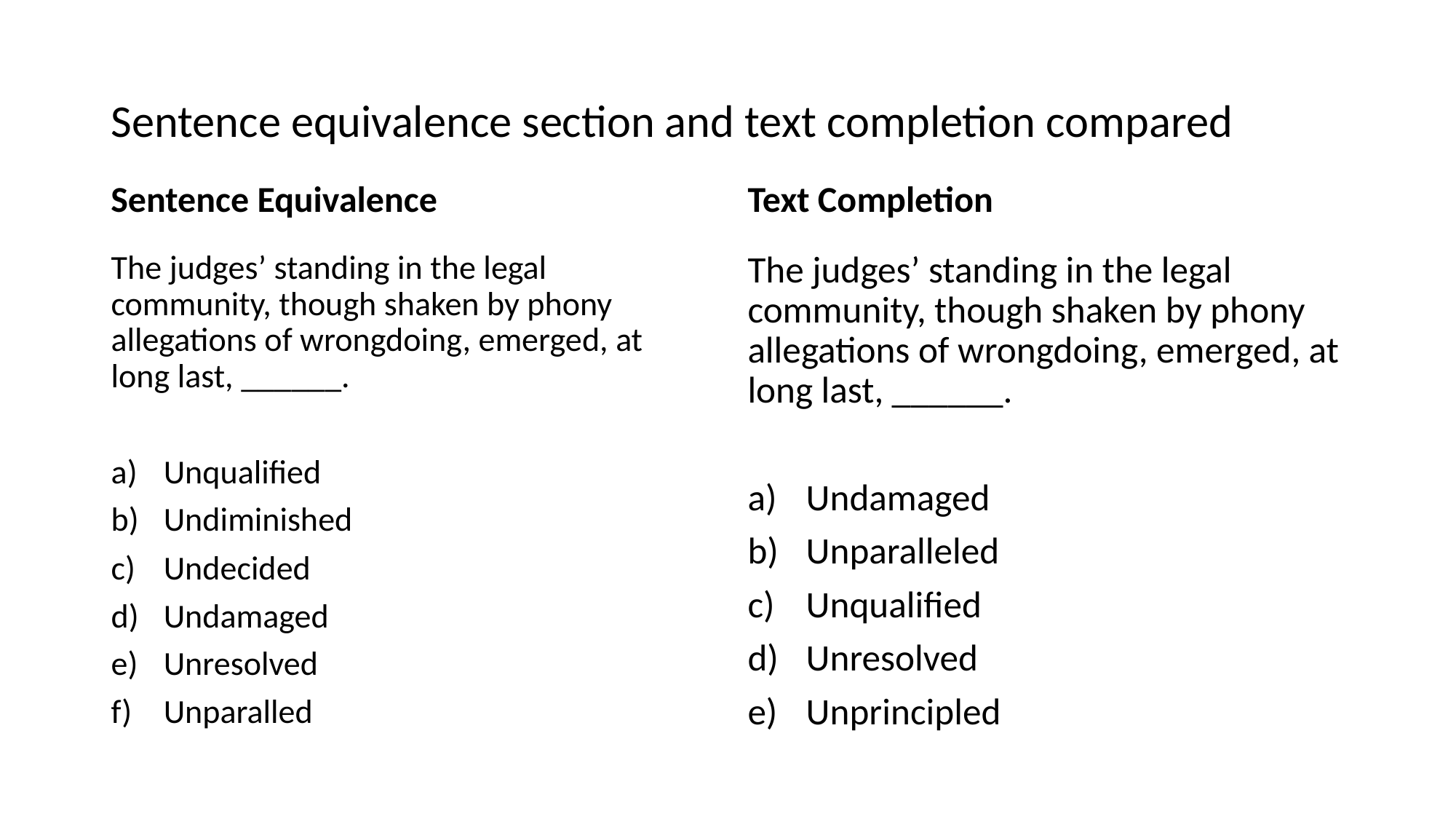

# Sentence equivalence section and text completion compared
Text Completion
Sentence Equivalence
The judges’ standing in the legal community, though shaken by phony allegations of wrongdoing, emerged, at long last, ______.

Unqualified
Undiminished
Undecided
Undamaged
Unresolved
Unparalled
The judges’ standing in the legal community, though shaken by phony allegations of wrongdoing, emerged, at long last, ______.

Undamaged
Unparalleled
Unqualified
Unresolved
Unprincipled